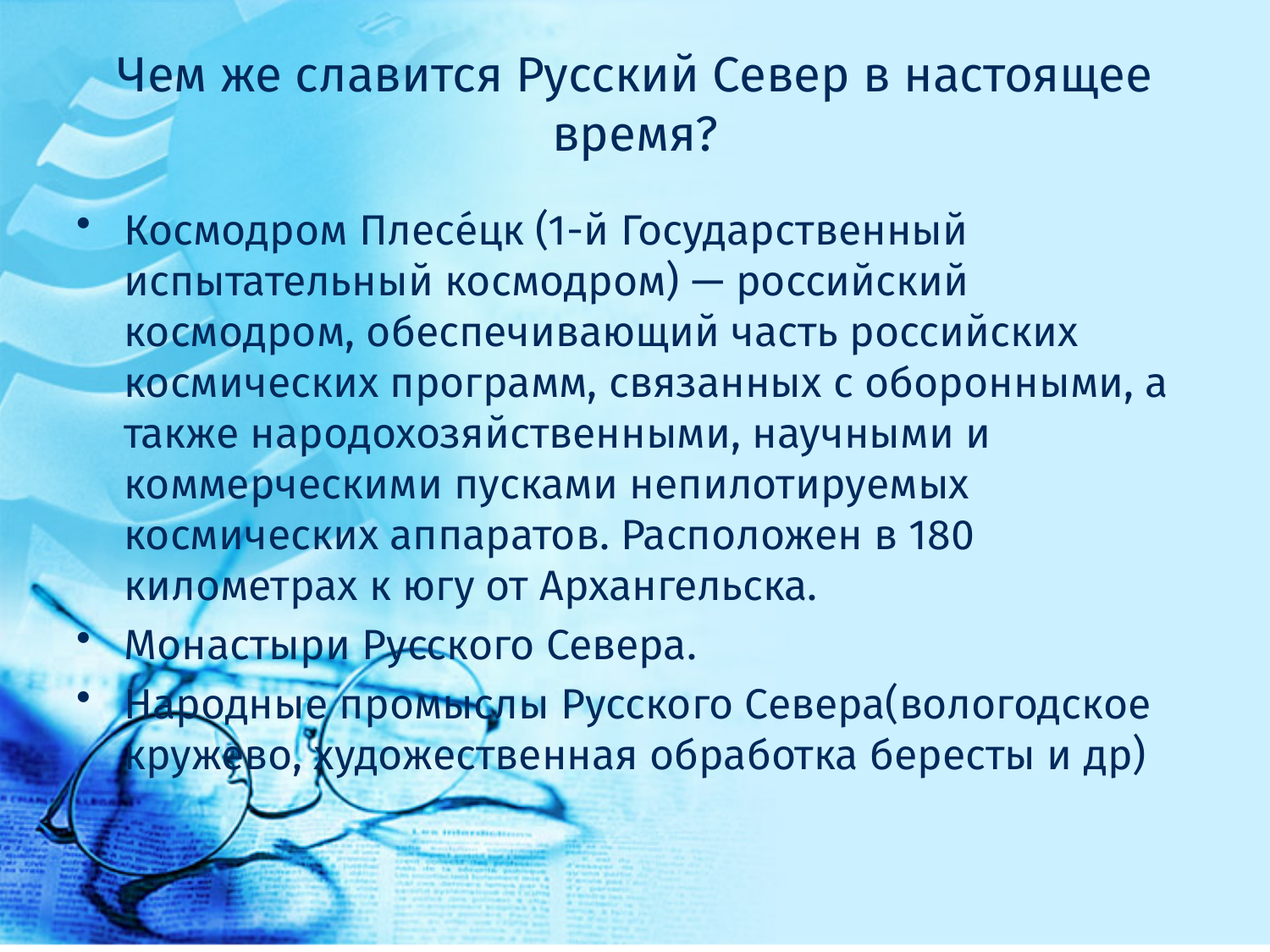

# Чем же славится Русский Север в настоящее время?
Космодром Плесе́цк (1-й Государственный испытательный космодром) — российский космодром, обеспечивающий часть российских космических программ, связанных с оборонными, а также народохозяйственными, научными и коммерческими пусками непилотируемых космических аппаратов. Расположен в 180 километрах к югу от Архангельска.
Монастыри Русского Севера.
Народные промыслы Русского Севера(вологодское кружево, художественная обработка бересты и др)